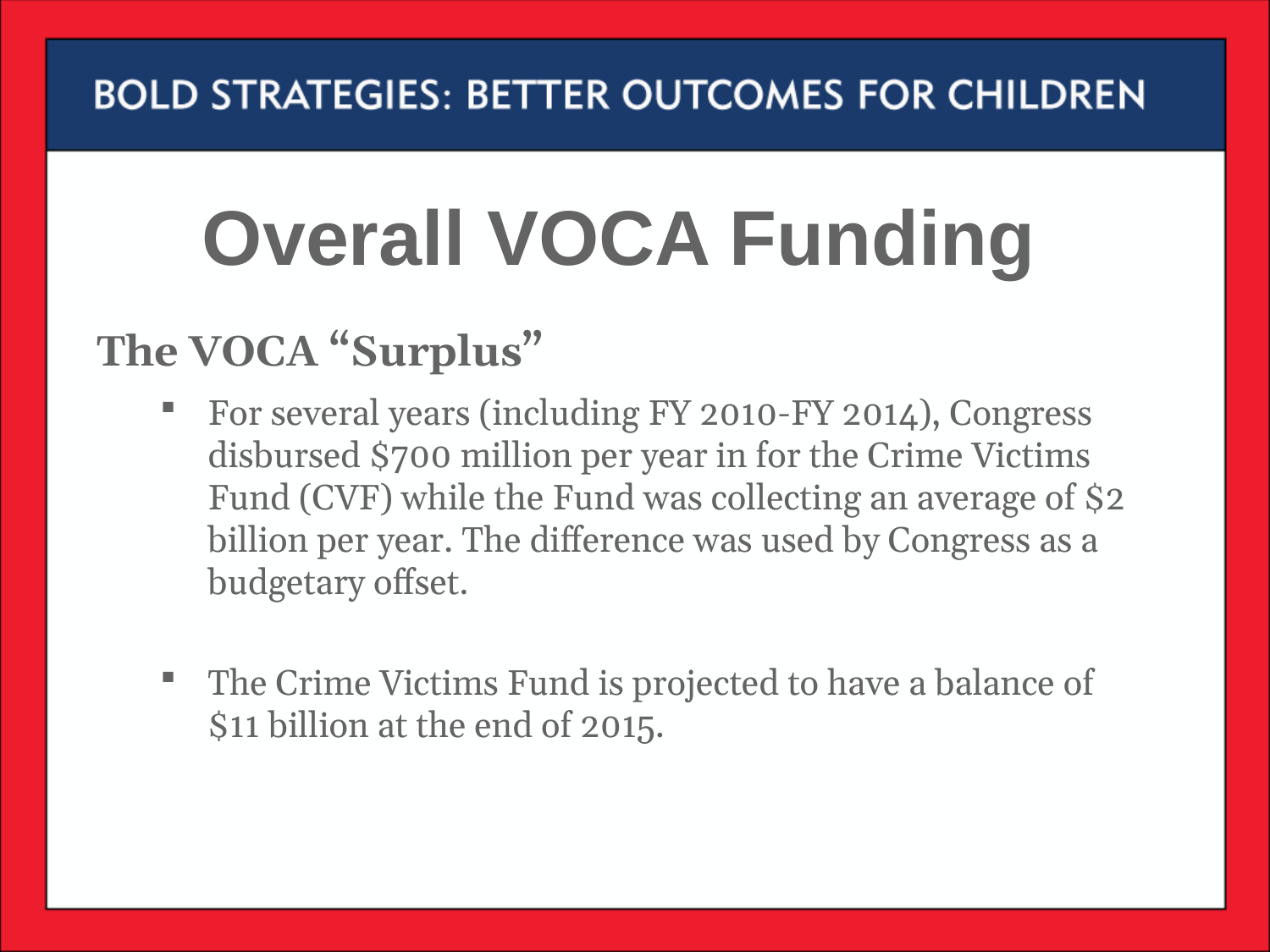

# Overall VOCA Funding
The VOCA “Surplus”
For several years (including FY 2010-FY 2014), Congress disbursed $700 million per year in for the Crime Victims Fund (CVF) while the Fund was collecting an average of $2 billion per year. The difference was used by Congress as a budgetary offset.
The Crime Victims Fund is projected to have a balance of $11 billion at the end of 2015.